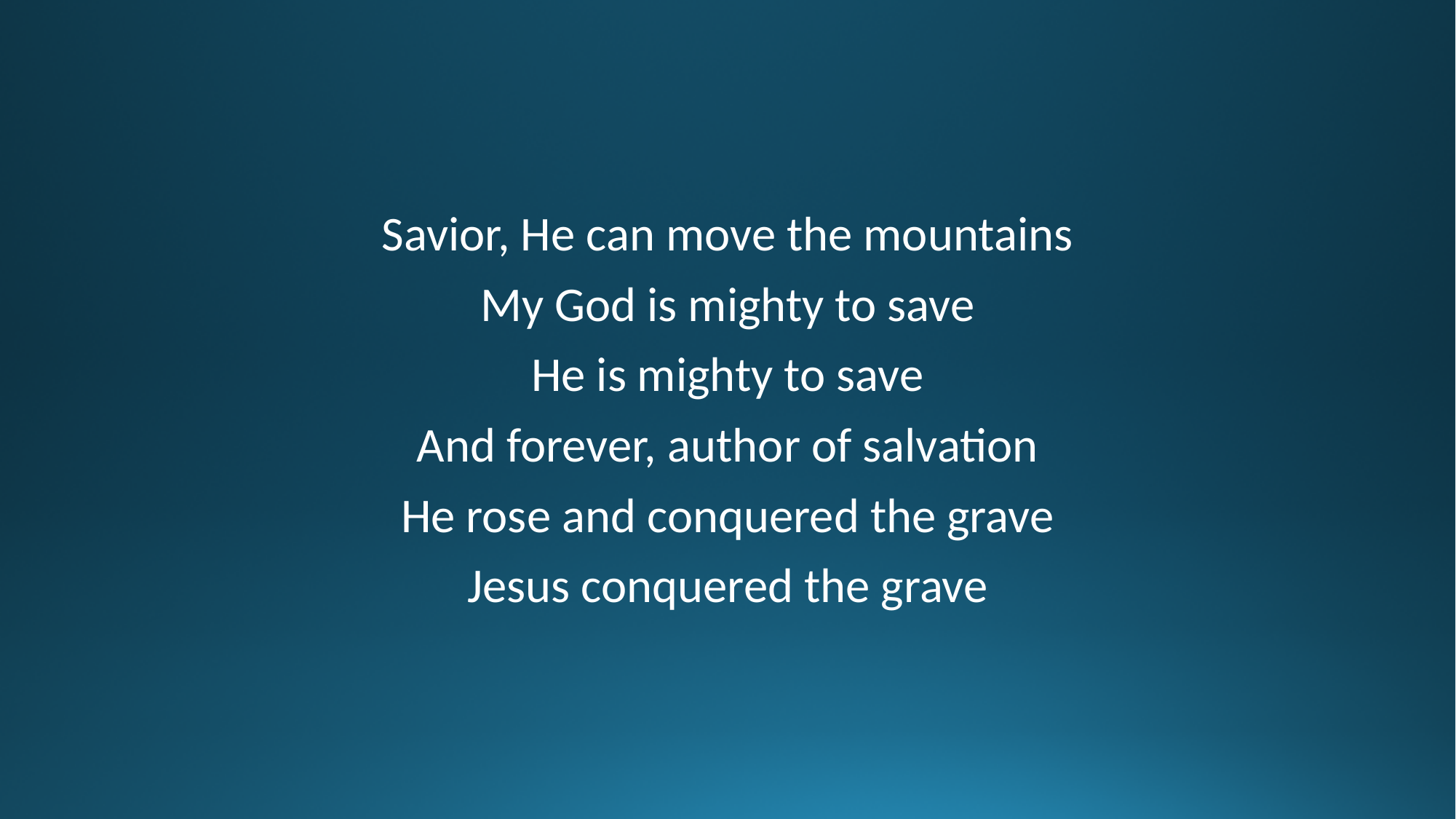

Savior, He can move the mountains
My God is mighty to save
He is mighty to save
And forever, author of salvation
He rose and conquered the grave
Jesus conquered the grave